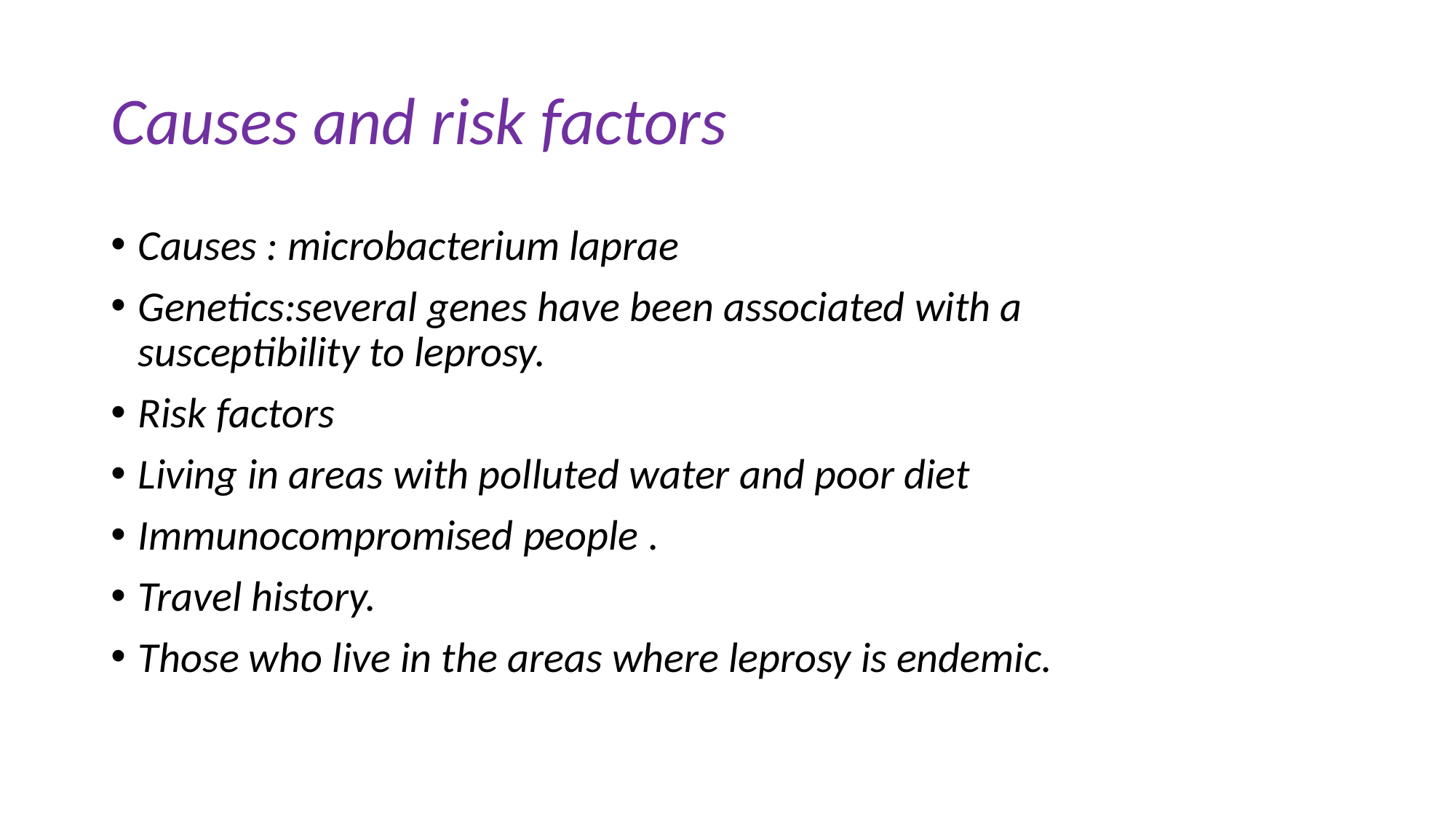

# Causes and risk factors
Causes : microbacterium laprae
Genetics:several genes have been associated with a susceptibility to leprosy.
Risk factors
Living in areas with polluted water and poor diet
Immunocompromised people .
Travel history.
Those who live in the areas where leprosy is endemic.